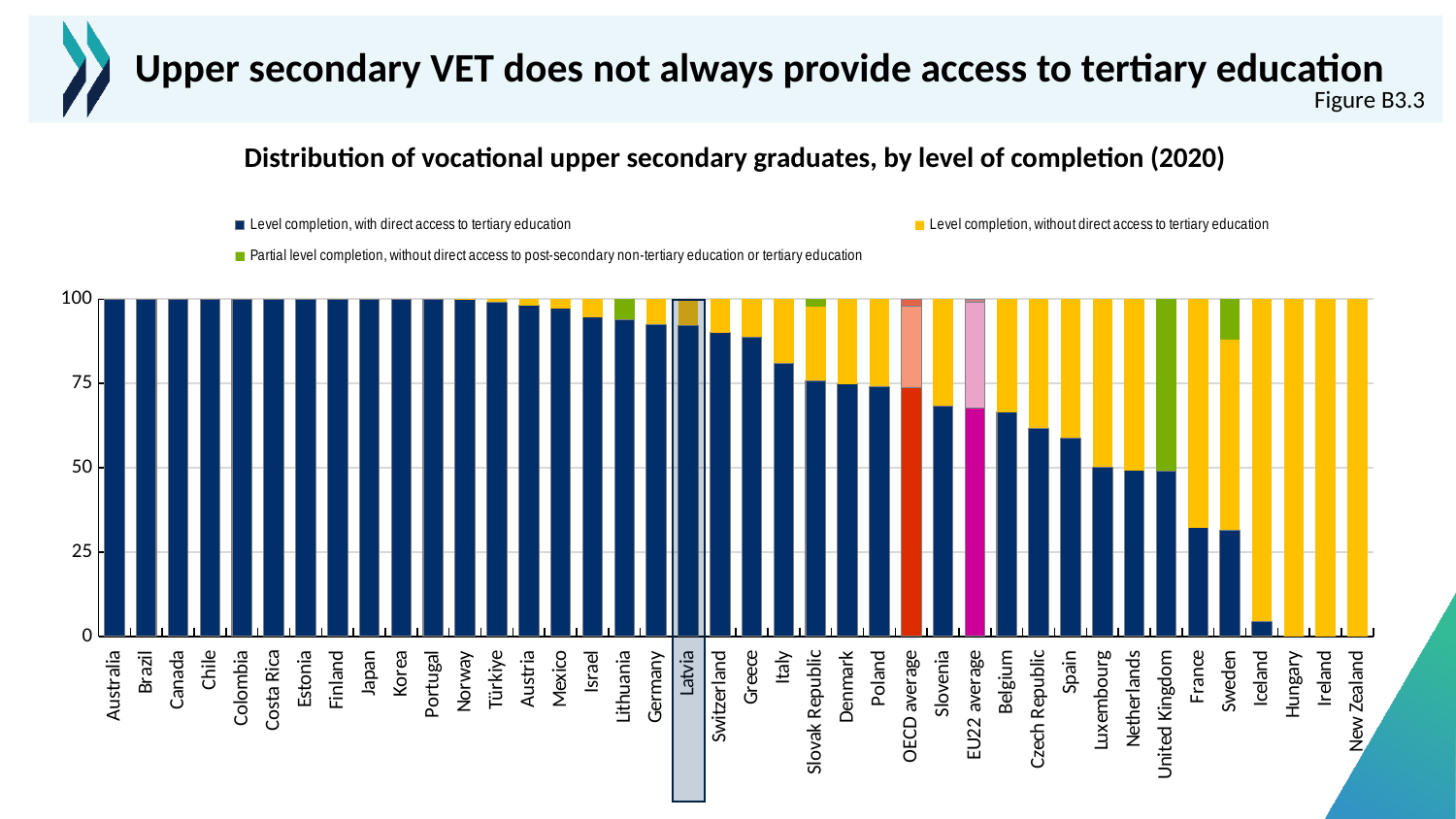

# Upper secondary VET does not always provide access to tertiary education
Figure B3.3
Distribution of vocational upper secondary graduates, by level of completion (2020)

### Chart

| Category | Level completion, with direct access to tertiary education | Level completion, without direct access to tertiary education | Partial level completion, without direct access to post-secondary non-tertiary education or tertiary education |
|---|---|---|---|
| Australia | 100.0 | 0.0 | 0.0 |
| Brazil | 100.0 | 0.0 | 0.0 |
| Canada | 100.0 | 0.0 | 0.0 |
| Chile | 100.0 | 0.0 | 0.0 |
| Colombia | 100.0 | 0.0 | 0.0 |
| Costa Rica | 100.0 | 0.0 | 0.0 |
| Estonia | 100.0 | 0.0 | 0.0 |
| Finland | 100.0 | 0.0 | 0.0 |
| Japan | 100.0 | 0.0 | 0.0 |
| Korea | 100.0 | 0.0 | 0.0 |
| Portugal | 100.0 | 0.0 | 0.0 |
| Norway | 99.971289118576 | 0.02871088142406 | 0.0 |
| Türkiye | 99.20855237185 | 0.79144762815052 | 0.0 |
| Austria | 98.178293209086 | 1.821706790914 | 0.0 |
| Mexico | 97.256630413296 | 2.7433695867038 | 0.0 |
| Israel | 94.740465899093 | 5.2595341009066 | 0.0 |
| Lithuania | 94.063222821897 | 0.0 | 5.9367771781033 |
| Germany | 92.618439087575 | 7.3815609124252 | 0.0 |
| Latvia | 92.250300842359 | 7.7496991576414 | 0.0 |
| Switzerland | 90.118937397621 | 9.8810626023787 | 0.0 |
| Greece | 88.821152372326 | 11.178847627674 | 0.0 |
| Italy | 81.01350241149 | 18.98649758851 | 0.0 |
| Slovak Republic | 75.830856074017 | 22.021443601991 | 2.1477003239921 |
| Denmark | 74.791344667697 | 25.208655332303 | 0.0 |
| Poland | 74.091875102174 | 25.908124897826 | 0.0 |
| OECD average | 73.65805020636678 | 24.42753412710328 | 1.9144156665299297 |
| Slovenia | 68.400586940572 | 31.599413059428 | 0.0 |
| EU22 average | 67.74678200230274 | 31.34513931783089 | 0.9080786798664273 |
| Belgium | 66.560468046283 | 33.439531953717 | 0.0 |
| Czech Republic | 61.69408838722 | 38.30591161278 | 0.0 |
| Spain | 58.913723782421 | 41.086276217579 | 0.0 |
| Luxembourg | 50.274423710209 | 49.725576289791 | 0.0 |
| Netherlands | 49.228170700419 | 50.771829299581 | 0.0 |
| United Kingdom | 49.144351295453 | 0.0 | 50.855648704546 |
| France | 32.243244968371 | 67.756755031629 | 0.0 |
| Sweden | 31.455510926544 | 56.65123561849 | 11.893253454966 |
| Iceland | 4.4784270890224 | 95.521572910978 | 0.0 |
| Hungary | 0.0 | 100.0 | 0.0 |
| Ireland | 0.0 | 100.0 | 0.0 |
| New Zealand | 0.0 | 100.0 | 0.0 |